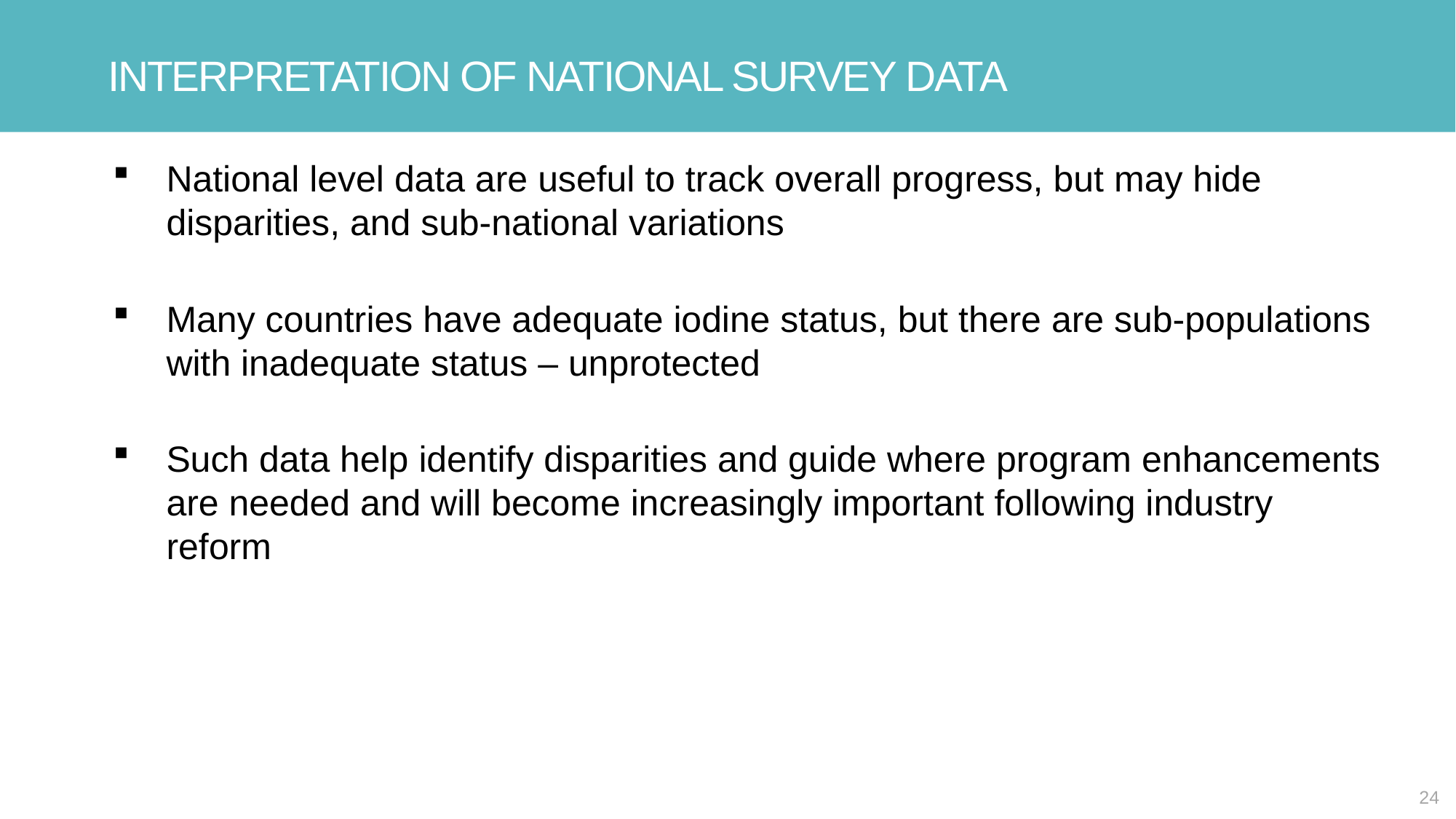

# INTERPRETATION OF NATIONAL SURVEY DATA
National level data are useful to track overall progress, but may hide disparities, and sub-national variations

Many countries have adequate iodine status, but there are sub-populations with inadequate status – unprotected

Such data help identify disparities and guide where program enhancements are needed and will become increasingly important following industry reform
24